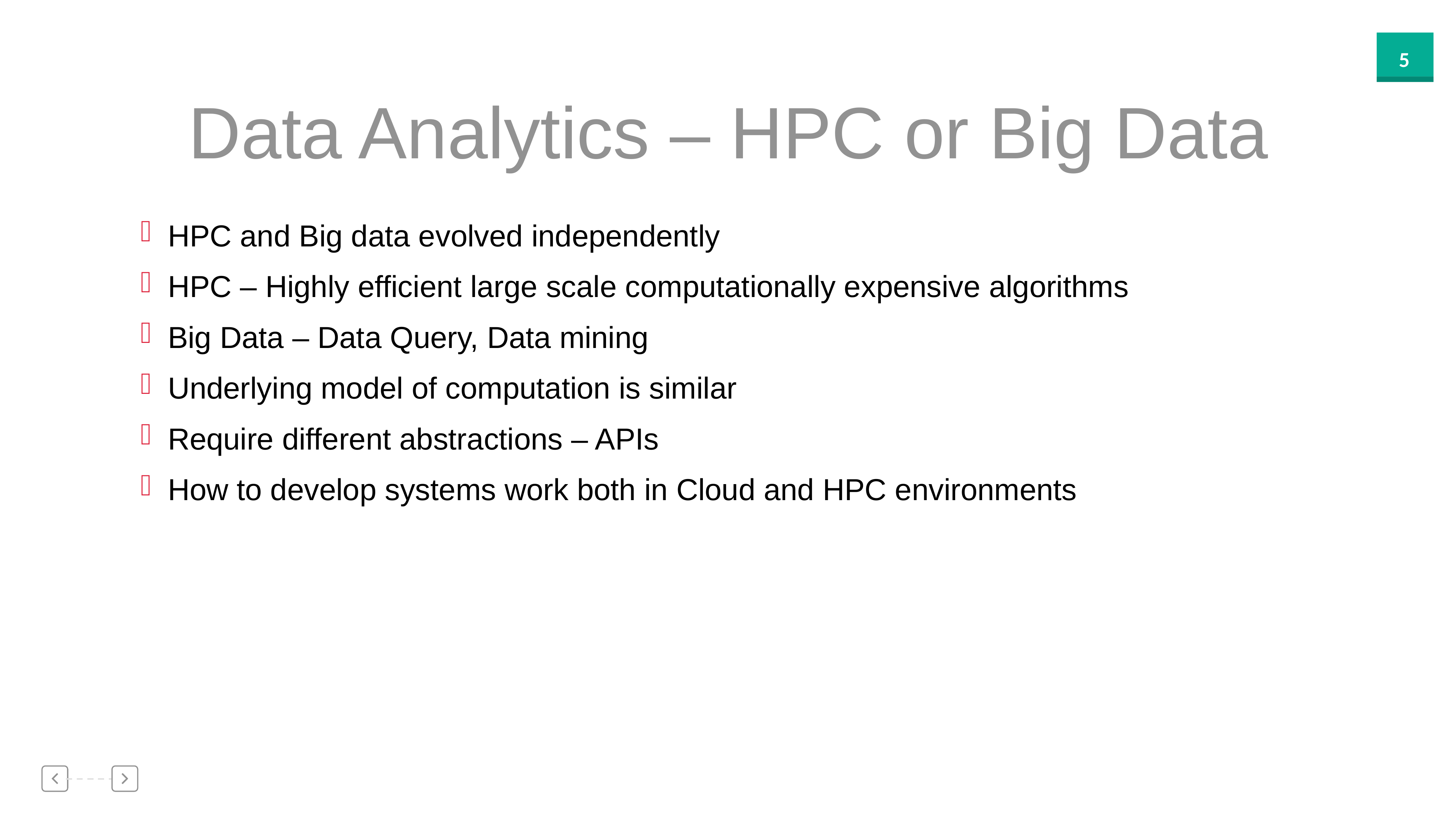

5

Data Analytics – HPC or Big Data

HPC and Big data evolved independently
HPC – Highly efficient large scale computationally expensive algorithms
Big Data – Data Query, Data mining
Underlying model of computation is similar
Require different abstractions – APIs
How to develop systems work both in Cloud and HPC environments